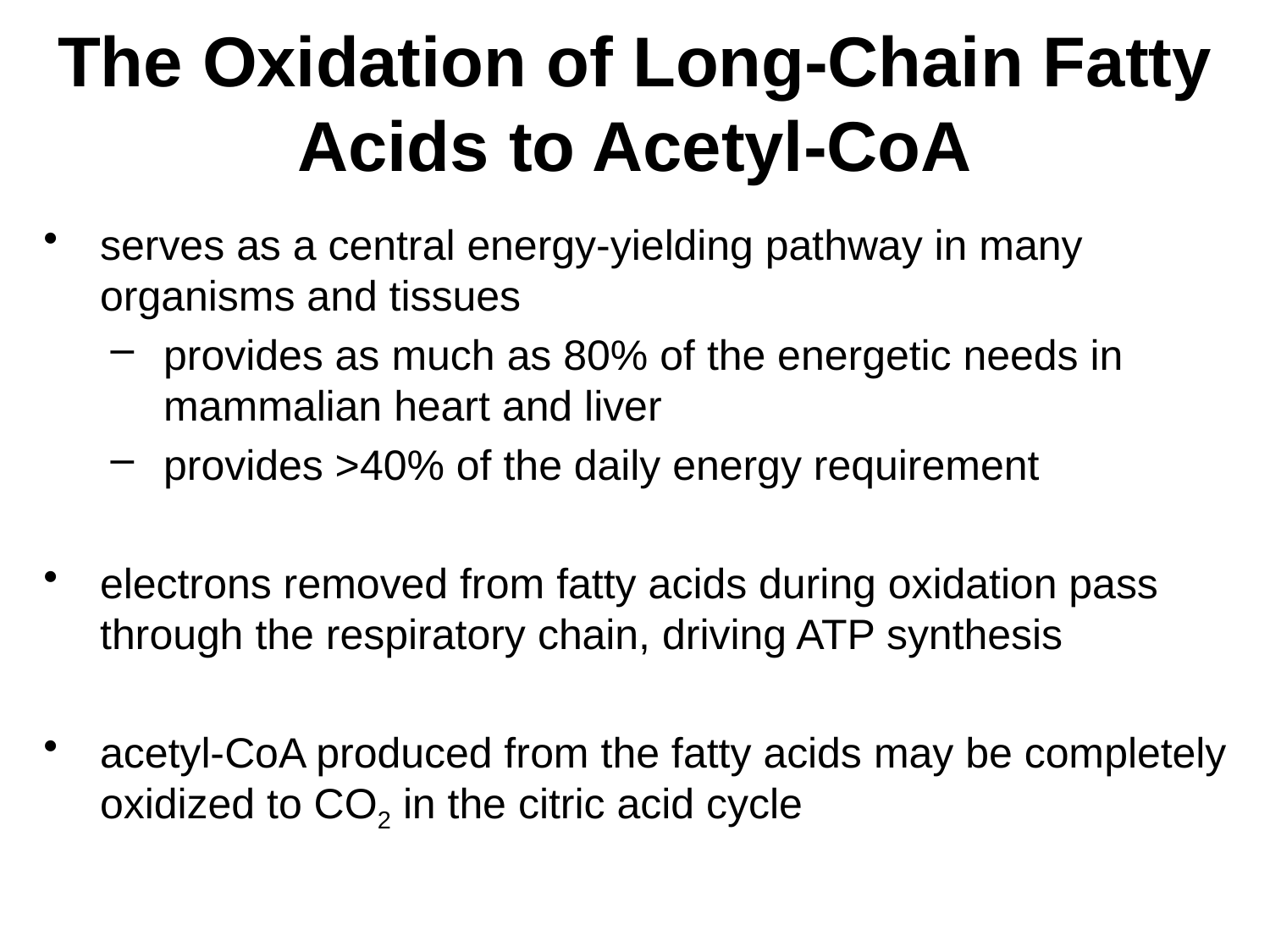

# The Oxidation of Long-Chain Fatty Acids to Acetyl-CoA
serves as a central energy-yielding pathway in many organisms and tissues
provides as much as 80% of the energetic needs in mammalian heart and liver
provides >40% of the daily energy requirement

electrons removed from fatty acids during oxidation pass through the respiratory chain, driving ATP synthesis

acetyl-CoA produced from the fatty acids may be completely oxidized to CO2 in the citric acid cycle